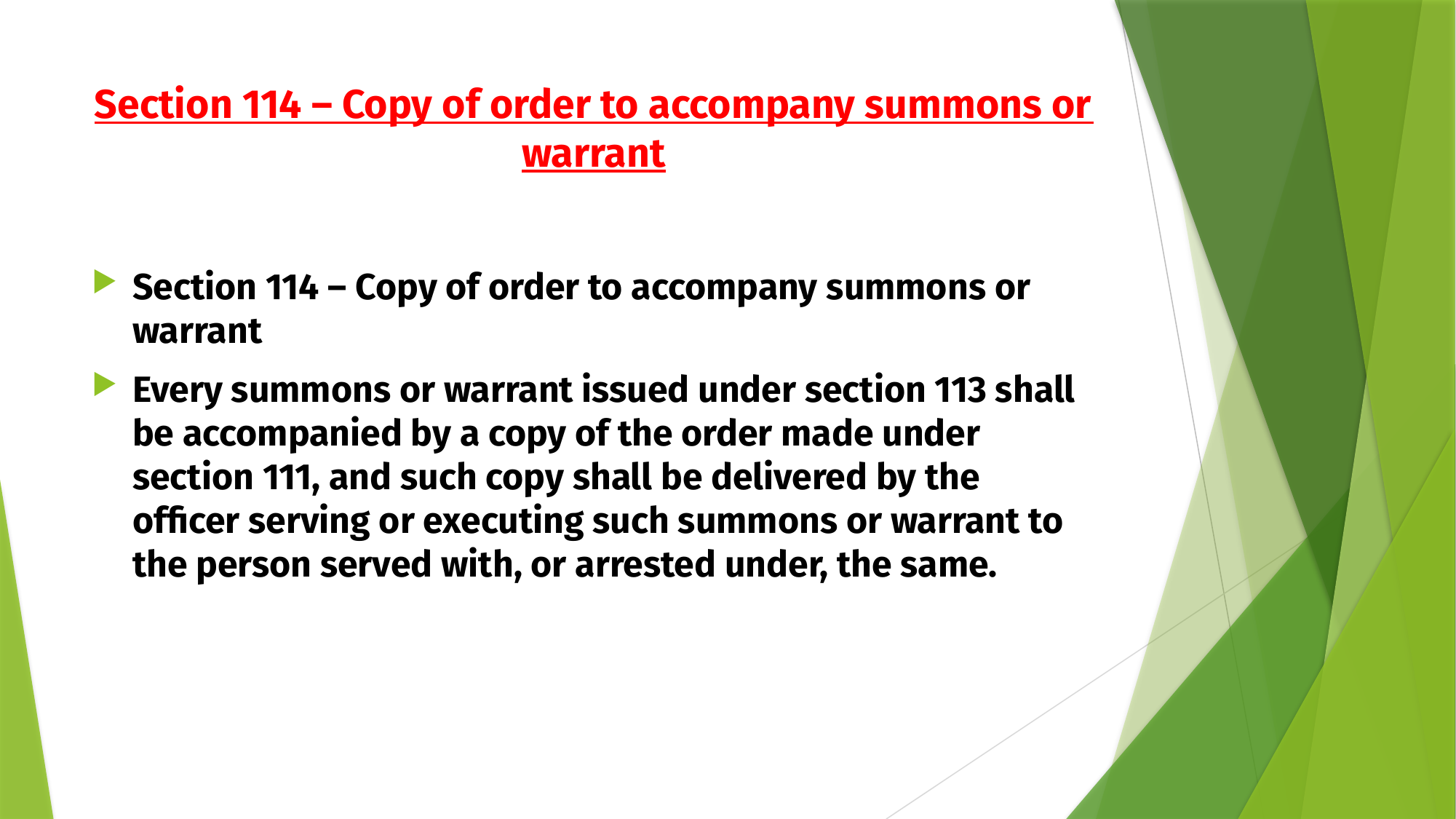

# Section 114 – Copy of order to accompany summons or warrant
Section 114 – Copy of order to accompany summons or warrant
Every summons or warrant issued under section 113 shall be accompanied by a copy of the order made under section 111, and such copy shall be delivered by the officer serving or executing such summons or warrant to the person served with, or arrested under, the same.